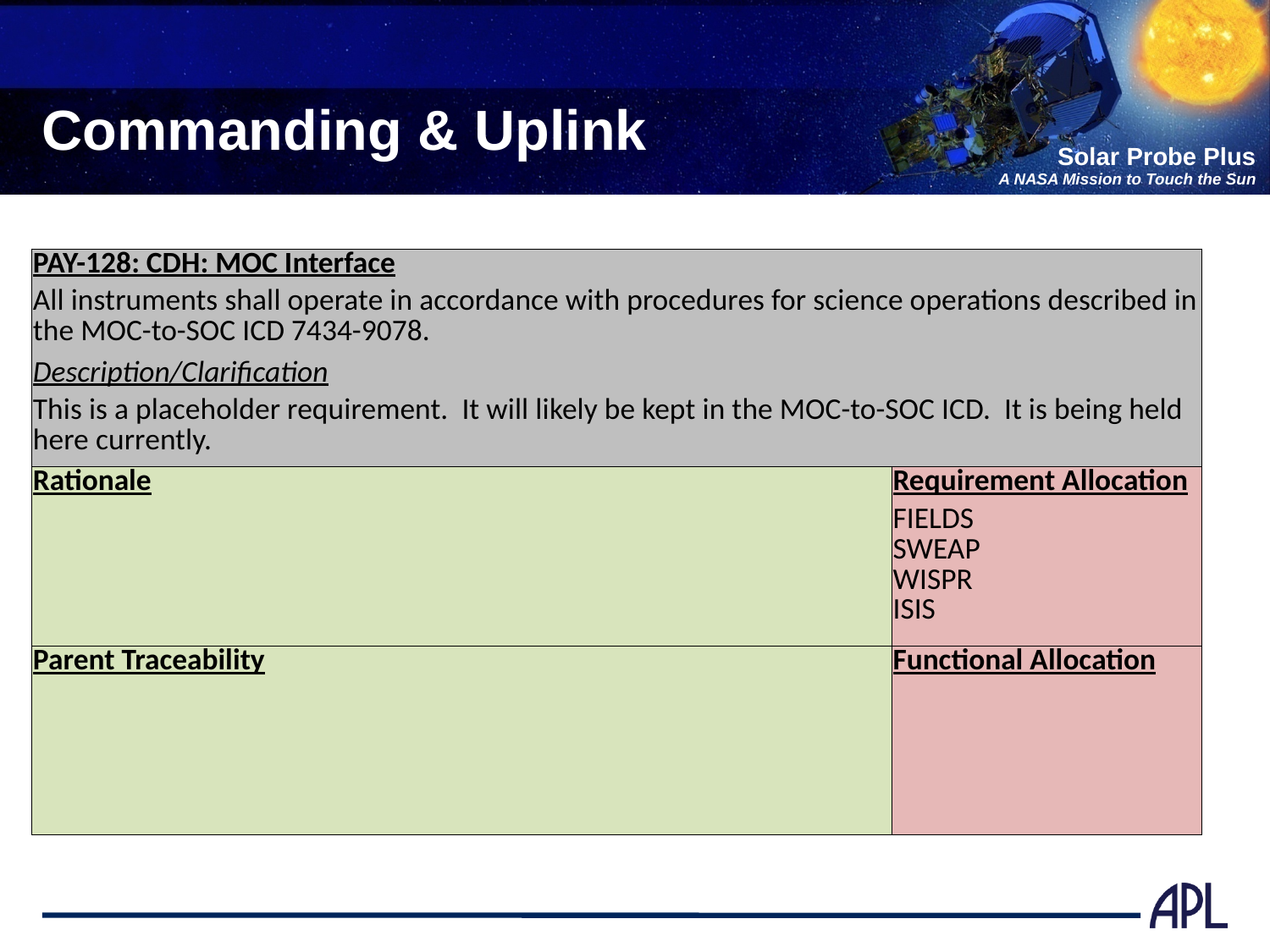

# Commanding & Uplink
| PAY-128: CDH: MOC Interface |  |
| --- | --- |
| All instruments shall operate in accordance with procedures for science operations described in the MOC-to-SOC ICD 7434-9078. |  |
| Description/Clarification |  |
| This is a placeholder requirement. It will likely be kept in the MOC-to-SOC ICD. It is being held here currently. |  |
| Rationale | Requirement Allocation |
|  | FIELDS SWEAP WISPR ISIS |
| Parent Traceability | Functional Allocation |
|  |  |